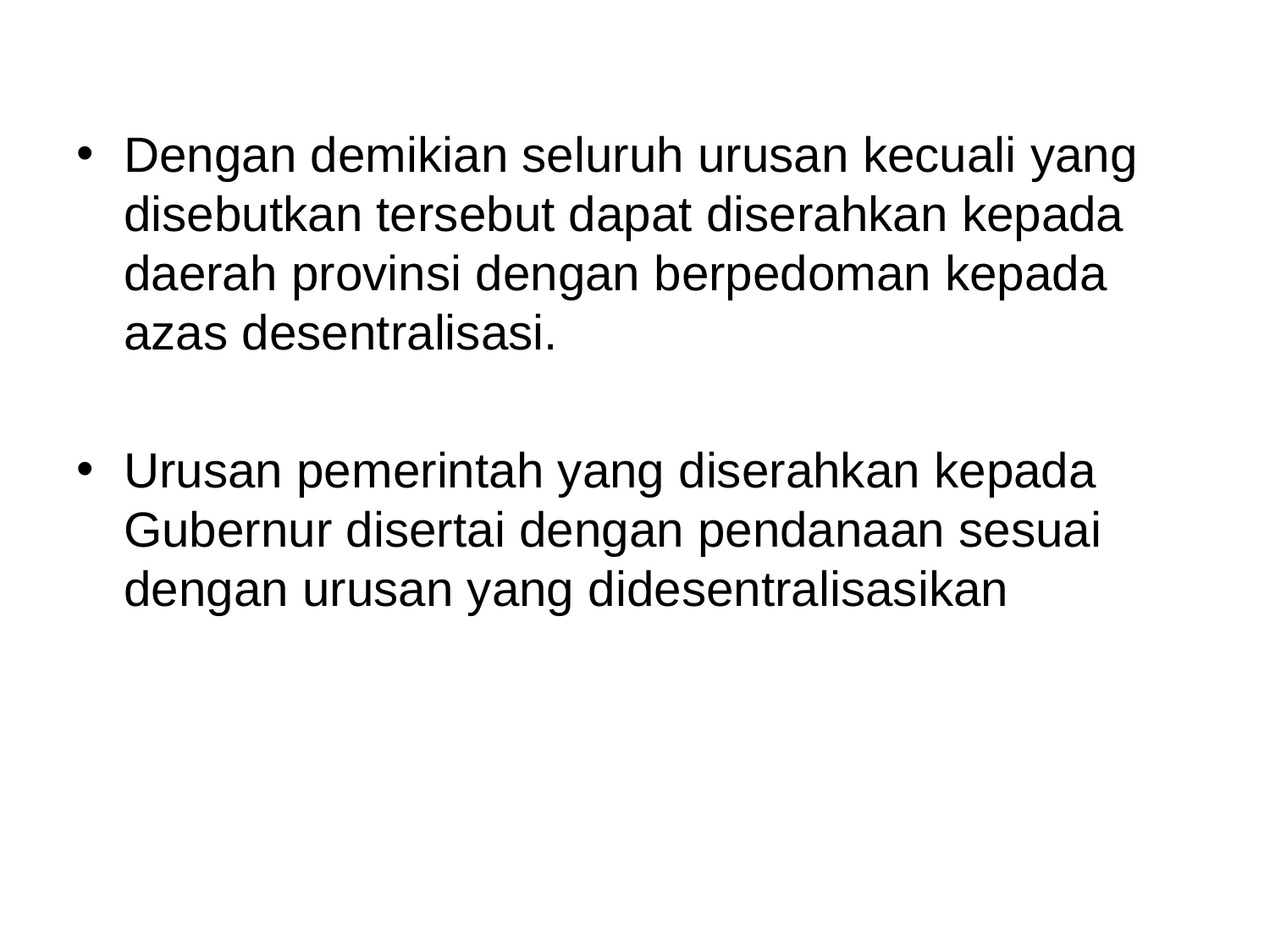

#
Dengan demikian seluruh urusan kecuali yang disebutkan tersebut dapat diserahkan kepada daerah provinsi dengan berpedoman kepada azas desentralisasi.

Urusan pemerintah yang diserahkan kepada Gubernur disertai dengan pendanaan sesuai dengan urusan yang didesentralisasikan